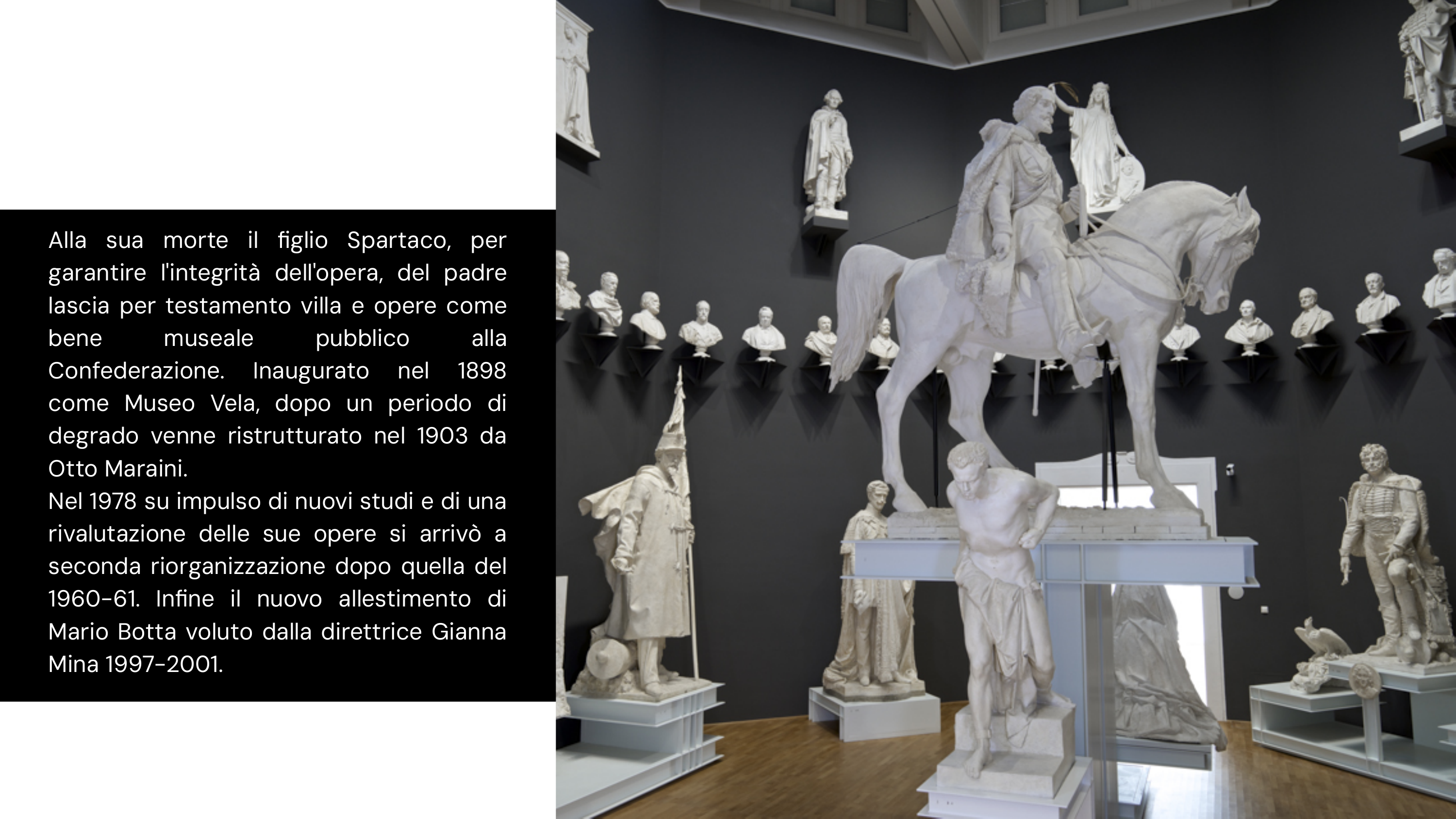

Alla sua morte il figlio Spartaco, per garantire l'integrità dell'opera, del padre lascia per testamento villa e opere come bene museale pubblico alla Confederazione. Inaugurato nel 1898 come Museo Vela, dopo un periodo di degrado venne ristrutturato nel 1903 da Otto Maraini.
Nel 1978 su impulso di nuovi studi e di una rivalutazione delle sue opere si arrivò a seconda riorganizzazione dopo quella del 1960-61. Infine il nuovo allestimento di Mario Botta voluto dalla direttrice Gianna Mina 1997-2001.